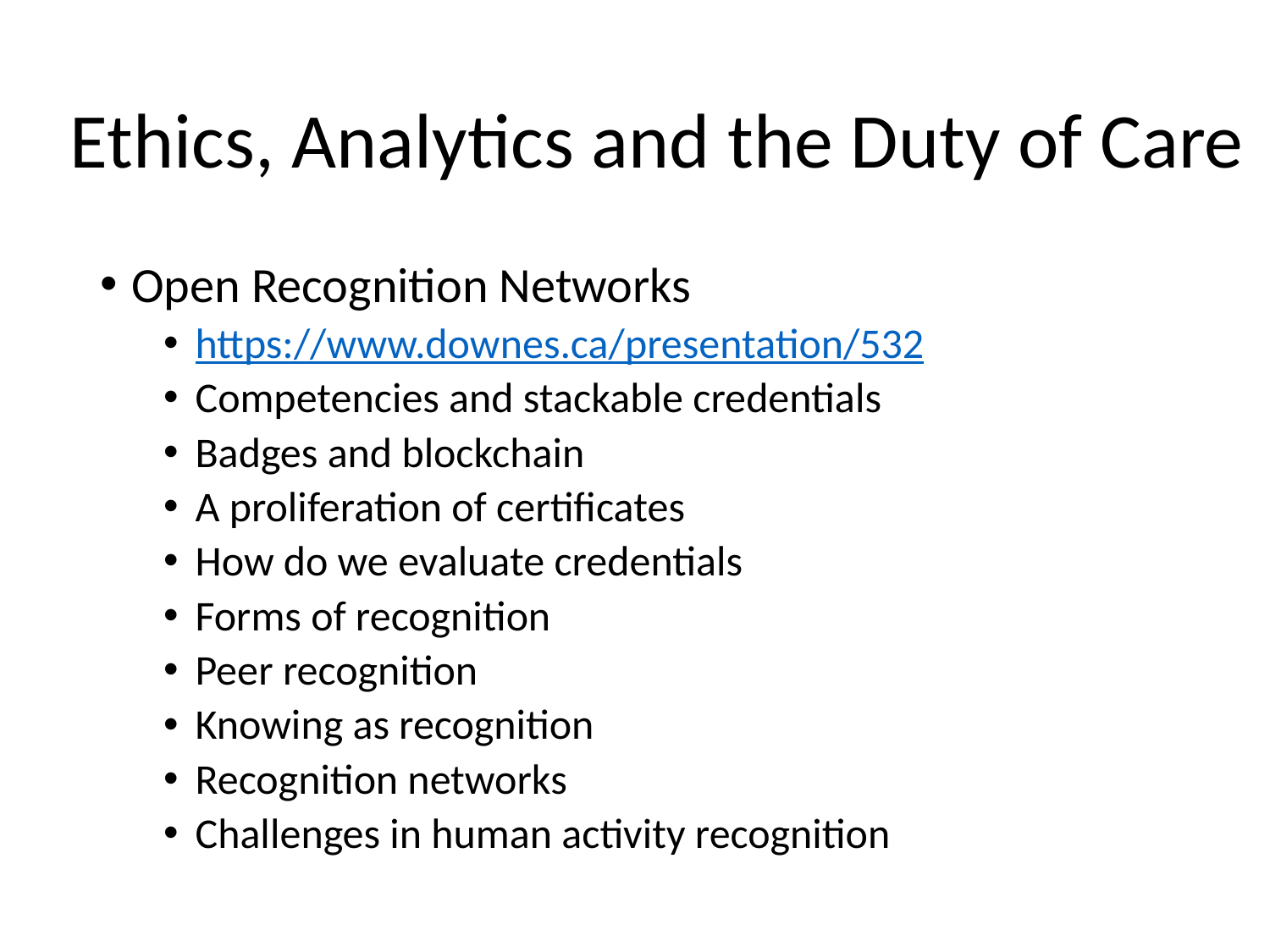

# Ethics, Analytics and the Duty of Care
Open Recognition Networks
https://www.downes.ca/presentation/532
Competencies and stackable credentials
Badges and blockchain
A proliferation of certificates
How do we evaluate credentials
Forms of recognition
Peer recognition
Knowing as recognition
Recognition networks
Challenges in human activity recognition